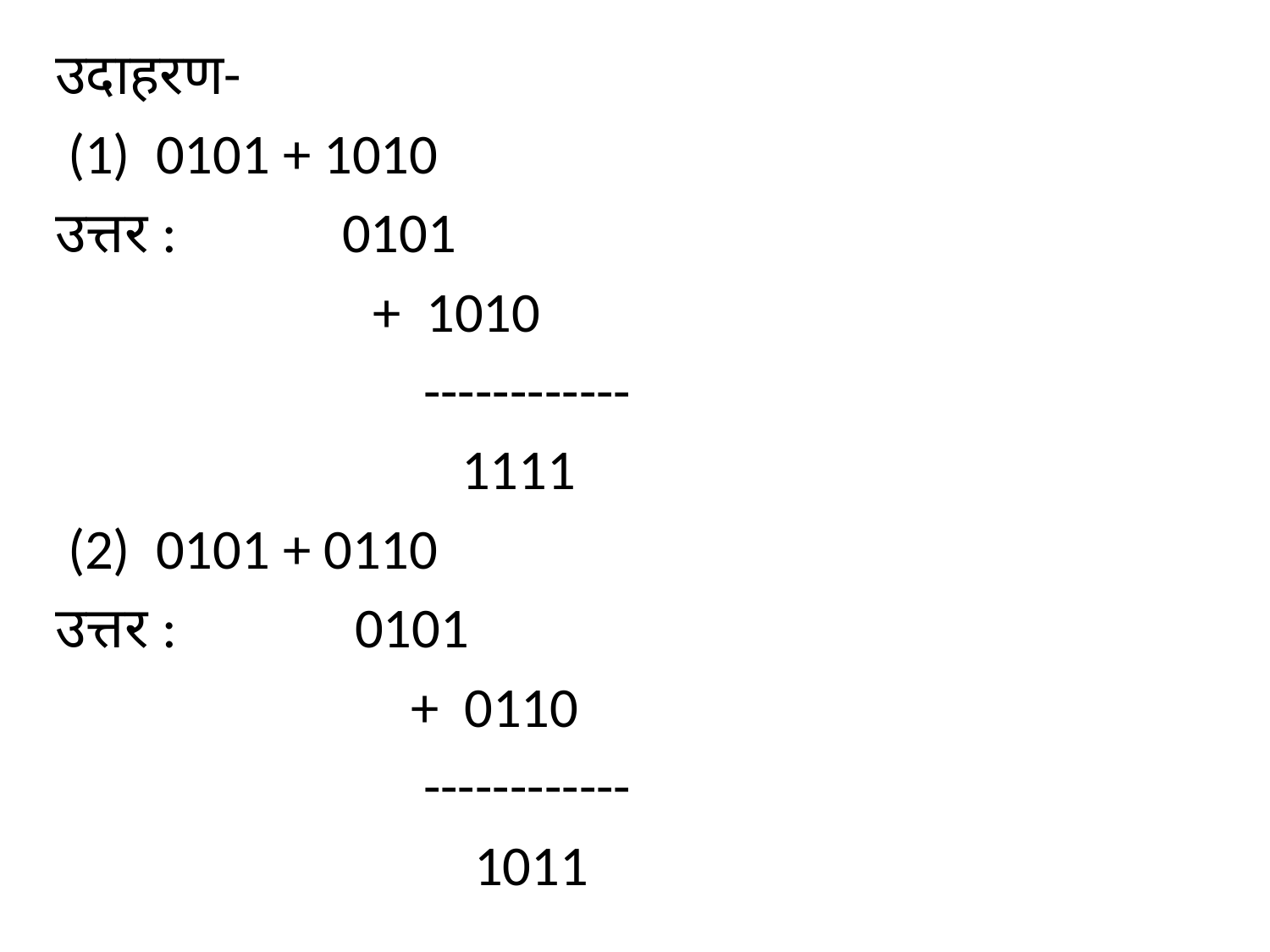

उदाहरण-
 (1)  0101 + 1010
उत्तर :             0101
                         +  1010
                             ------------
                                1111
 (2)  0101 + 0110
उत्तर :              0101
                            +  0110
                             ------------
                                 1011